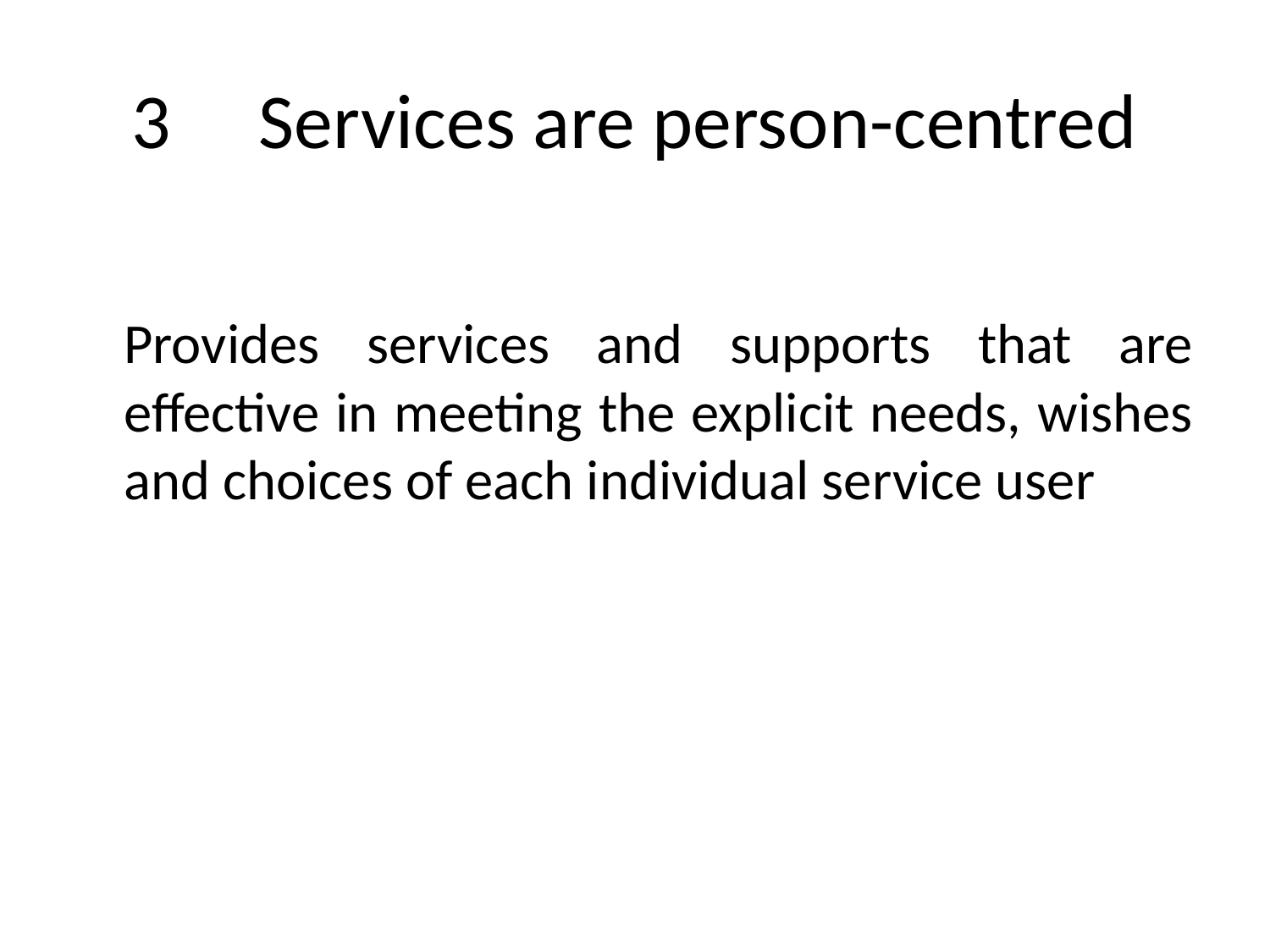

# 3	Services are person-centred

	Provides services and supports that are effective in meeting the explicit needs, wishes and choices of each individual service user